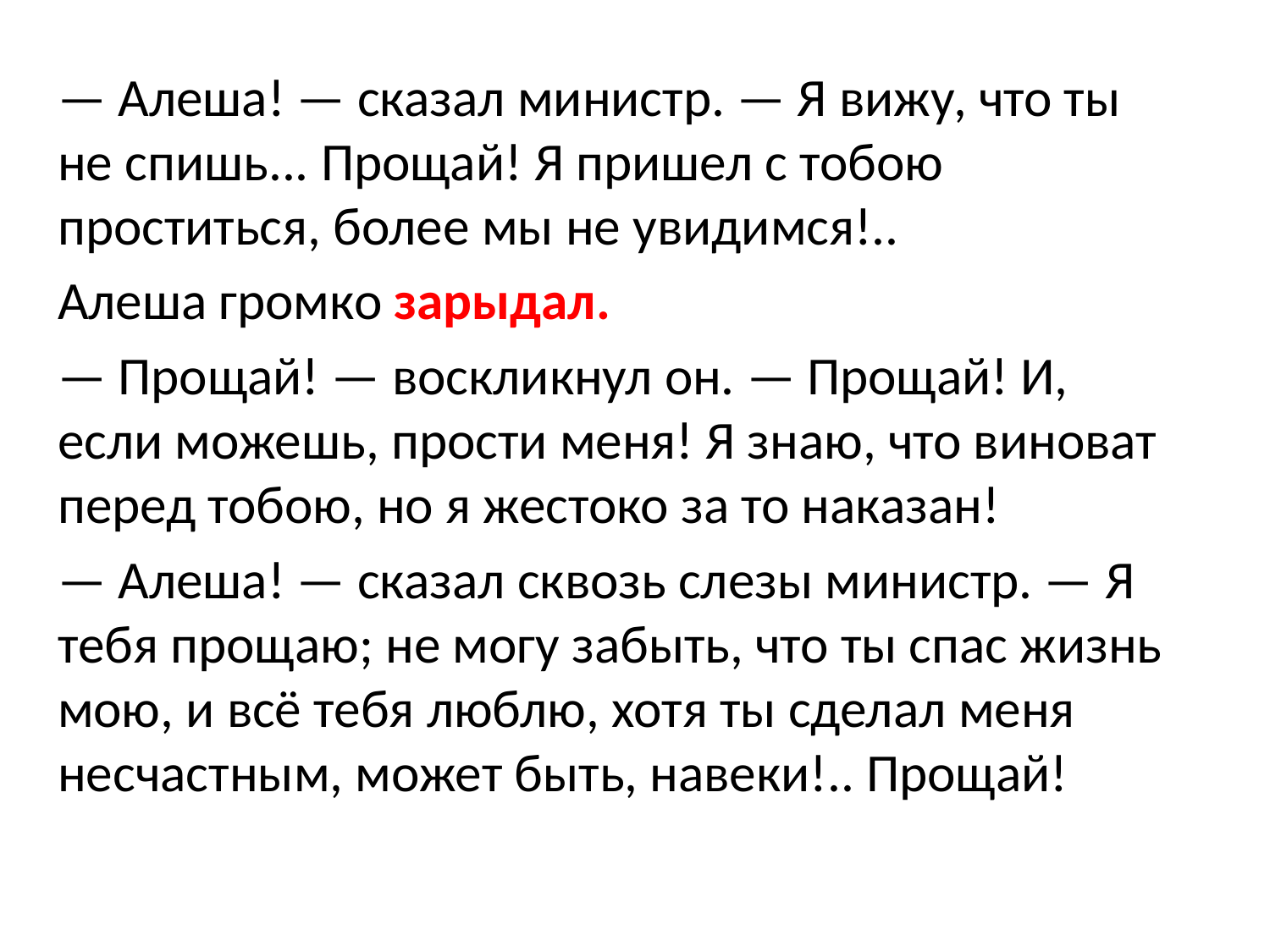

— Алеша! — сказал министр. — Я вижу, что ты не спишь... Прощай! Я пришел с тобою проститься, более мы не увидимся!..
Алеша громко зарыдал.
— Прощай! — воскликнул он. — Прощай! И, если можешь, прости меня! Я знаю, что виноват перед тобою, но я жестоко за то наказан!
— Алеша! — сказал сквозь слезы министр. — Я тебя прощаю; не могу забыть, что ты спас жизнь мою, и всё тебя люблю, хотя ты сделал меня несчастным, может быть, навеки!.. Прощай!